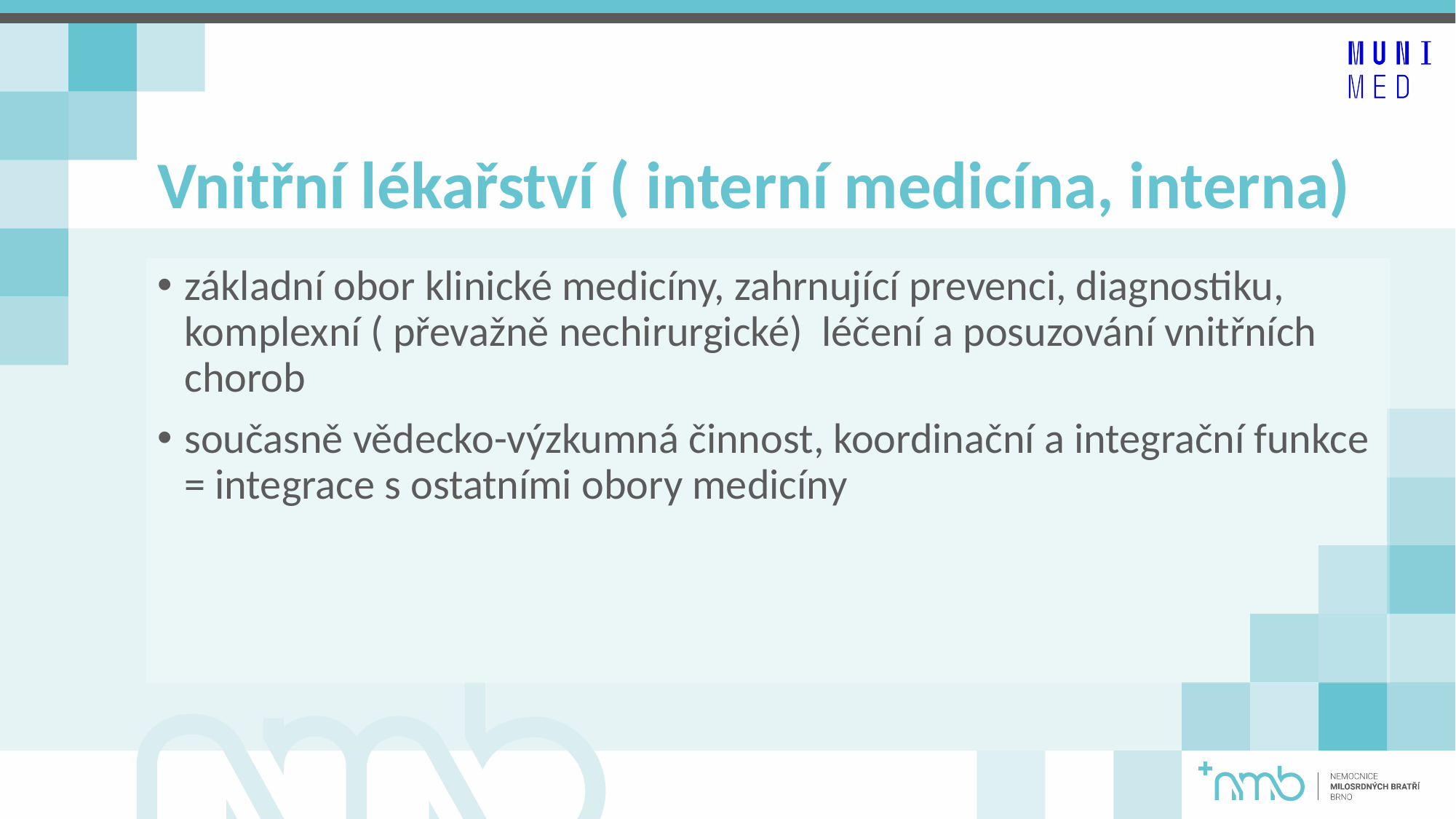

# Vnitřní lékařství ( interní medicína, interna)
základní obor klinické medicíny, zahrnující prevenci, diagnostiku, komplexní ( převažně nechirurgické)  léčení a posuzování vnitřních chorob
současně vědecko-výzkumná činnost, koordinační a integrační funkce = integrace s ostatními obory medicíny